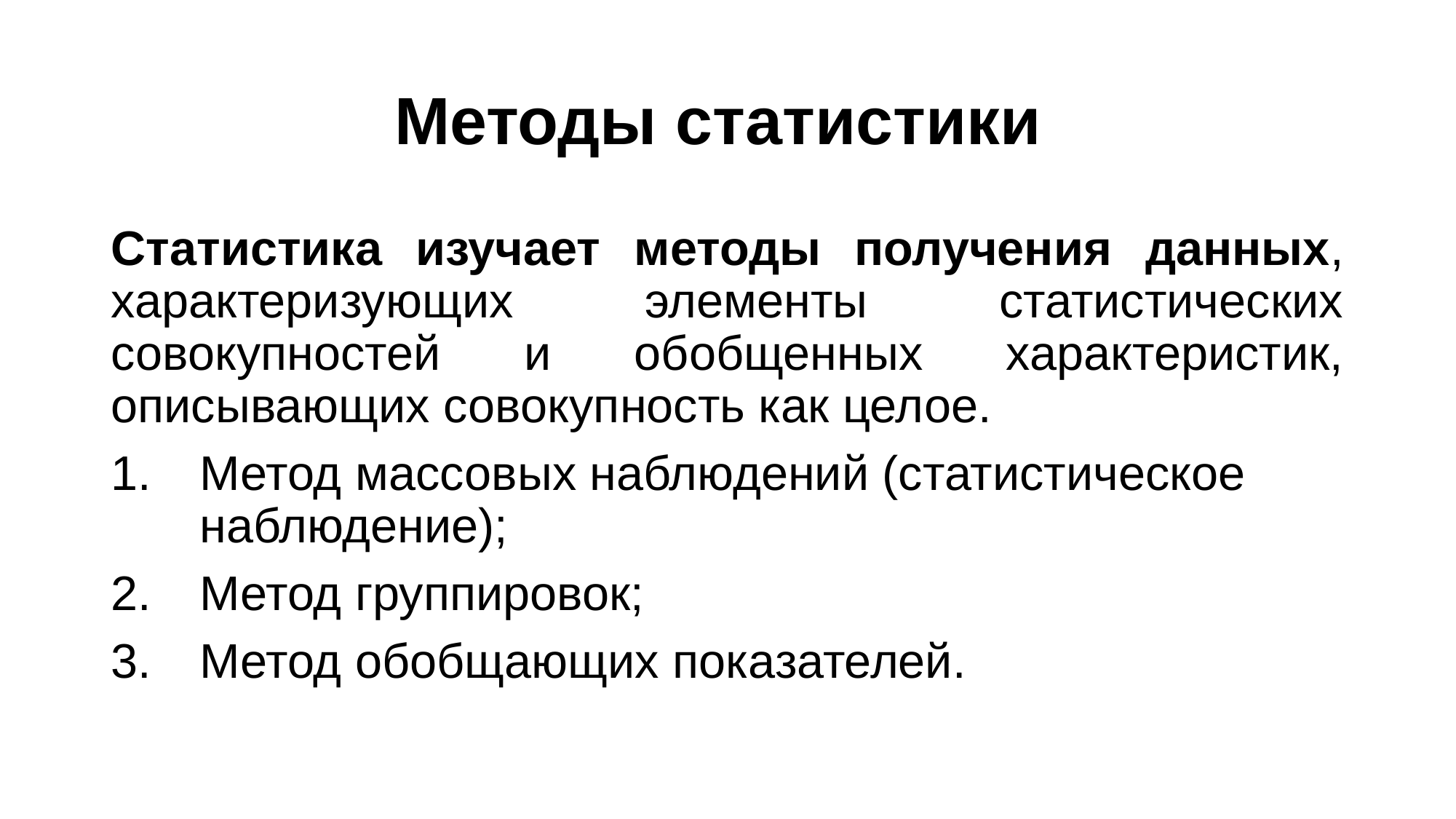

# Методы статистики
Статистика изучает методы получения данных, характеризующих элементы статистических совокупностей и обобщенных характеристик, описывающих совокупность как целое.
Метод массовых наблюдений (статистическое наблюдение);
Метод группировок;
Метод обобщающих показателей.